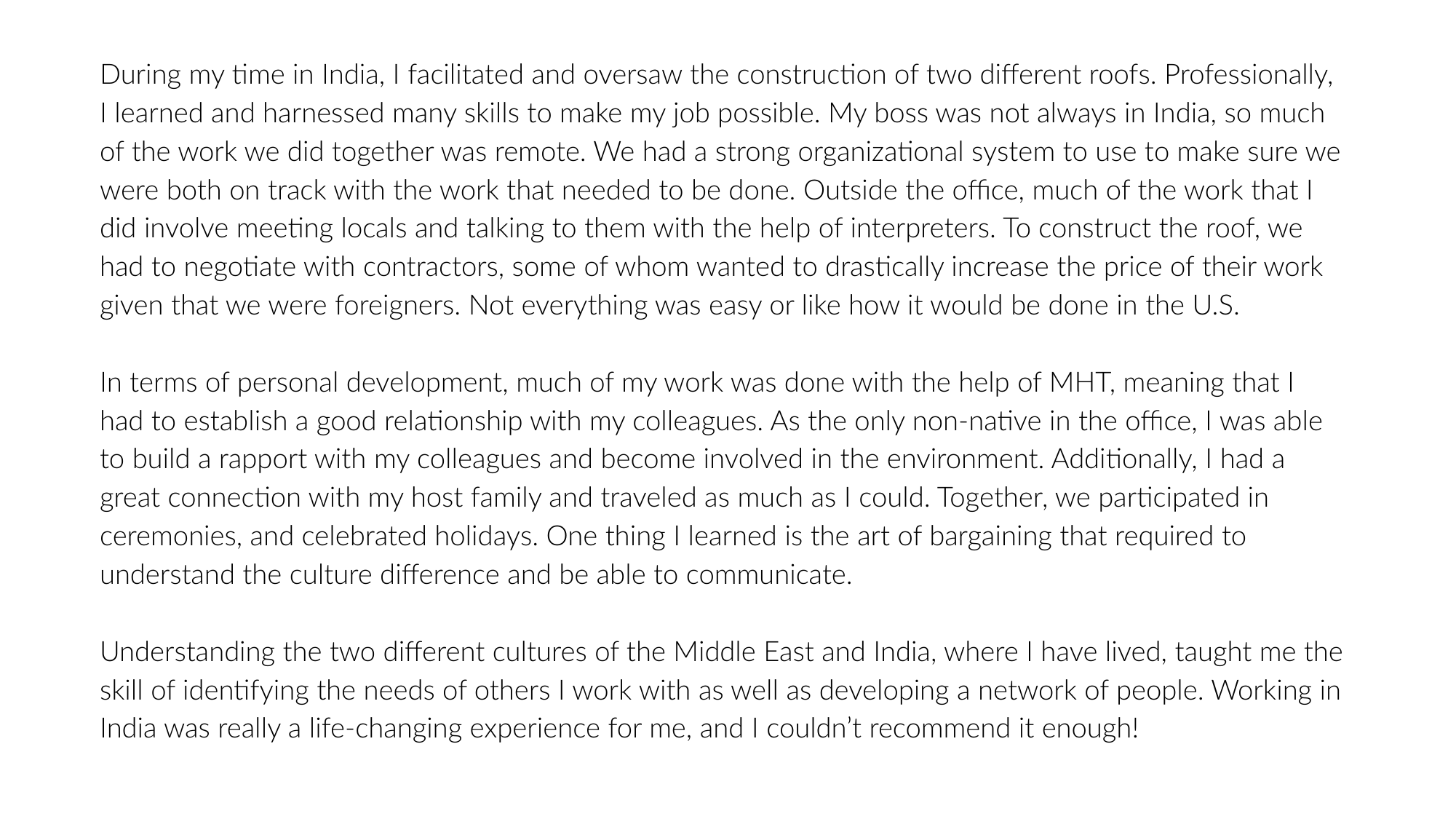

During my time in India, I facilitated and oversaw the construction of two different roofs. Professionally, I learned and harnessed many skills to make my job possible. My boss was not always in India, so much of the work we did together was remote. We had a strong organizational system to use to make sure we were both on track with the work that needed to be done. Outside the office, much of the work that I did involve meeting locals and talking to them with the help of interpreters. To construct the roof, we had to negotiate with contractors, some of whom wanted to drastically increase the price of their work given that we were foreigners. Not everything was easy or like how it would be done in the U.S.

In terms of personal development, much of my work was done with the help of MHT, meaning that I had to establish a good relationship with my colleagues. As the only non-native in the office, I was able to build a rapport with my colleagues and become involved in the environment. Additionally, I had a great connection with my host family and traveled as much as I could. Together, we participated in ceremonies, and celebrated holidays. One thing I learned is the art of bargaining that required to understand the culture difference and be able to communicate.

Understanding the two different cultures of the Middle East and India, where I have lived, taught me the skill of identifying the needs of others I work with as well as developing a network of people. Working in India was really a life-changing experience for me, and I couldn’t recommend it enough!